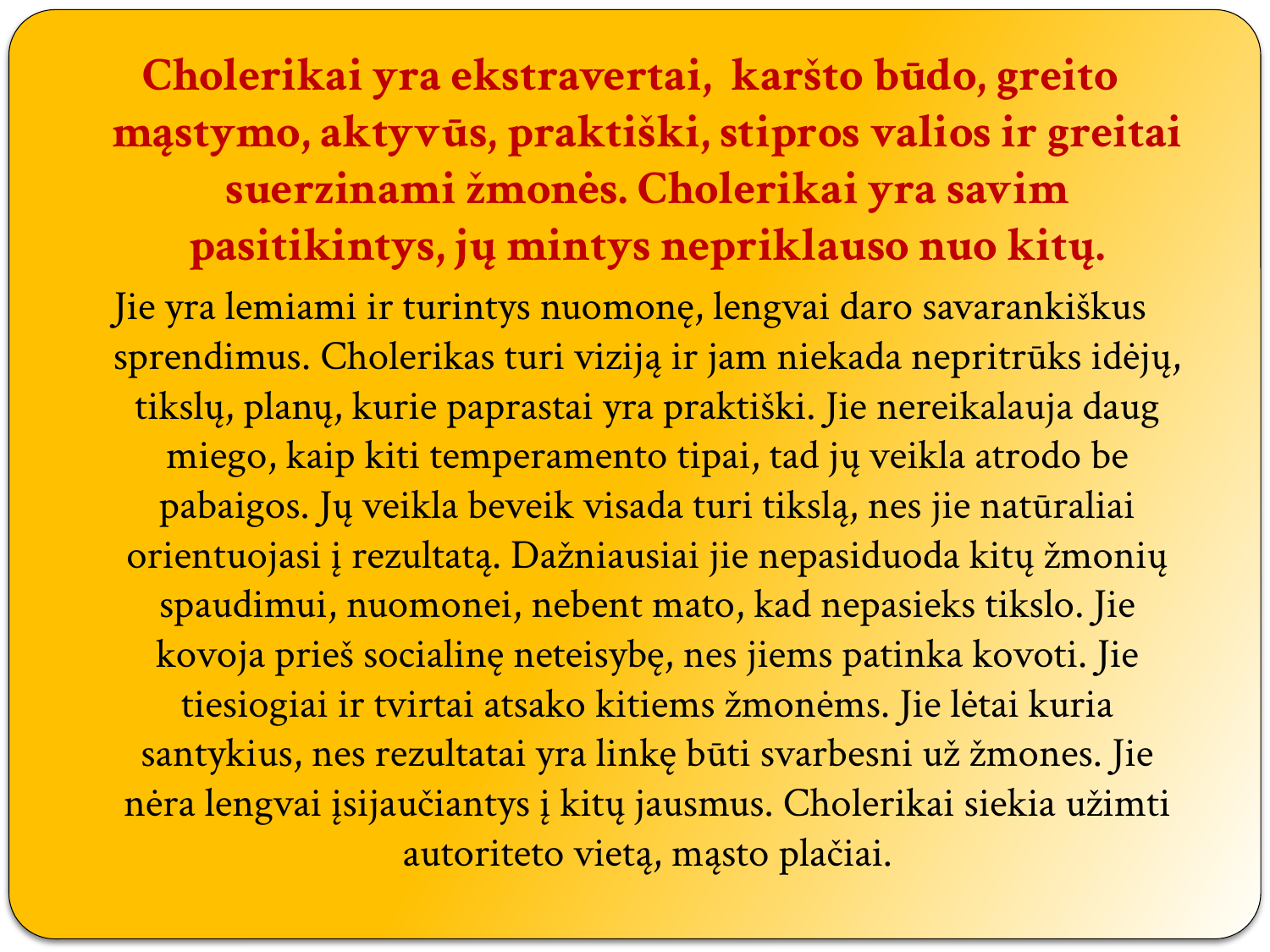

Cholerikai yra ekstravertai,  karšto būdo, greito mąstymo, aktyvūs, praktiški, stipros valios ir greitai suerzinami žmonės. Cholerikai yra savim pasitikintys, jų mintys nepriklauso nuo kitų.
Jie yra lemiami ir turintys nuomonę, lengvai daro savarankiškus sprendimus. Cholerikas turi viziją ir jam niekada nepritrūks idėjų, tikslų, planų, kurie paprastai yra praktiški. Jie nereikalauja daug miego, kaip kiti temperamento tipai, tad jų veikla atrodo be pabaigos. Jų veikla beveik visada turi tikslą, nes jie natūraliai orientuojasi į rezultatą. Dažniausiai jie nepasiduoda kitų žmonių spaudimui, nuomonei, nebent mato, kad nepasieks tikslo. Jie kovoja prieš socialinę neteisybę, nes jiems patinka kovoti. Jie tiesiogiai ir tvirtai atsako kitiems žmonėms. Jie lėtai kuria santykius, nes rezultatai yra linkę būti svarbesni už žmones. Jie nėra lengvai įsijaučiantys į kitų jausmus. Cholerikai siekia užimti autoriteto vietą, mąsto plačiai.